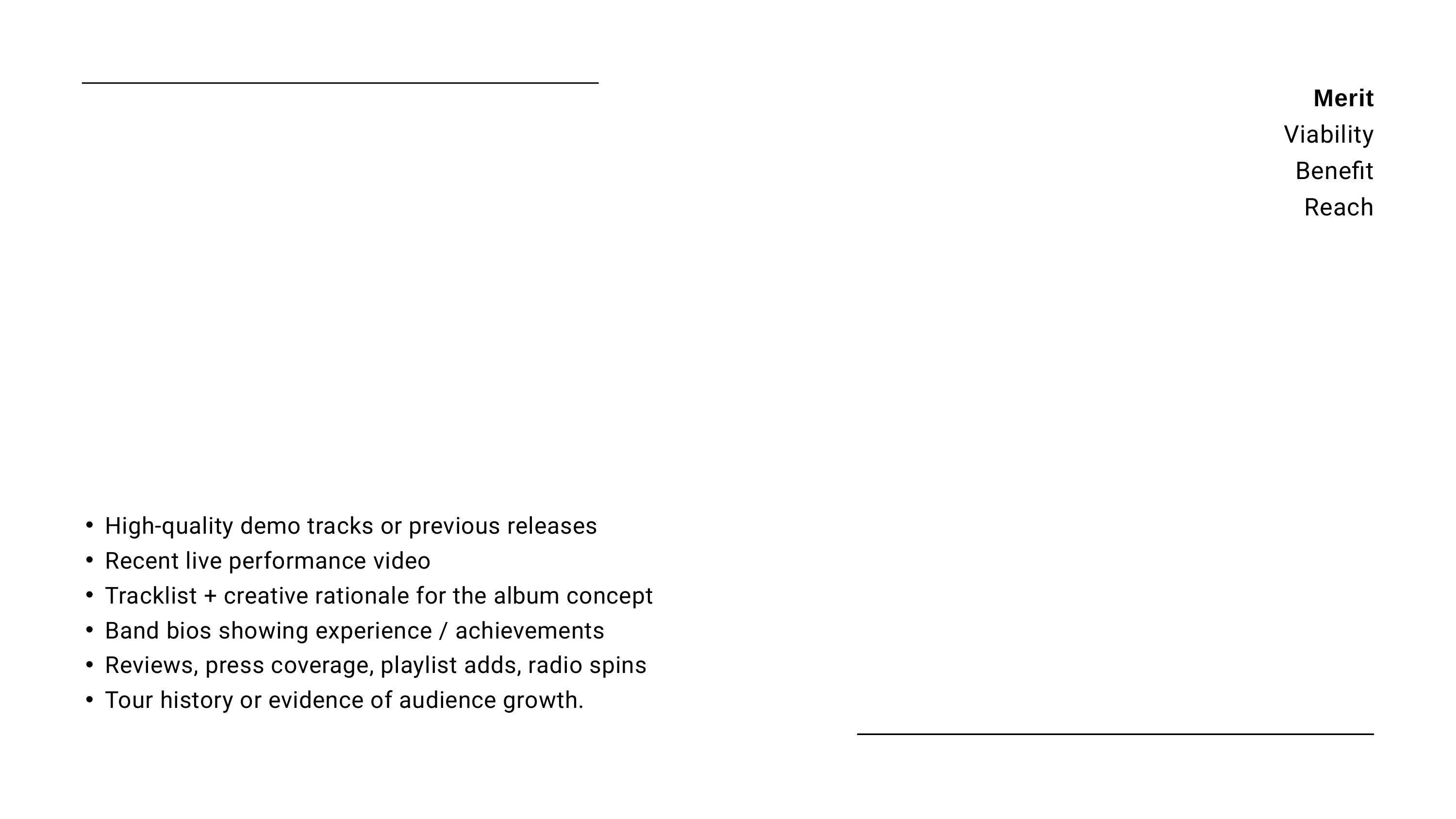

Merit
Viability
Benefit
Reach

High‑quality demo tracks or previous releases
Recent live performance video
Tracklist + creative rationale for the album concept
Band bios showing experience / achievements
Reviews, press coverage, playlist adds, radio spins
Tour history or evidence of audience growth.